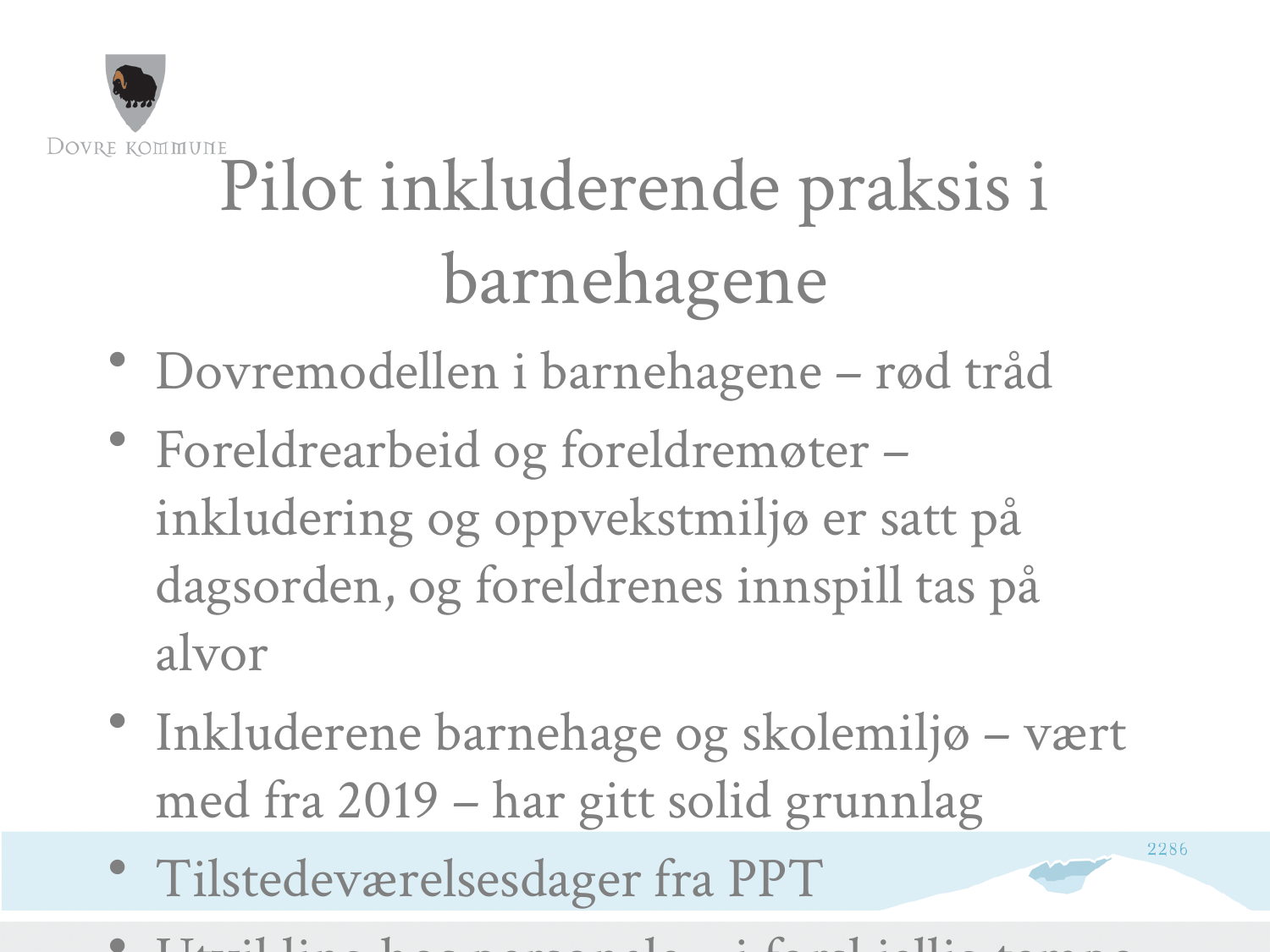

# Pilot inkluderende praksis i barnehagene
Dovremodellen i barnehagene – rød tråd
Foreldrearbeid og foreldremøter – inkludering og oppvekstmiljø er satt på dagsorden, og foreldrenes innspill tas på alvor
Inkluderene barnehage og skolemiljø – vært med fra 2019 – har gitt solid grunnlag
Tilstedeværelsesdager fra PPT
Utvikling hos personale – i forskjellig tempo